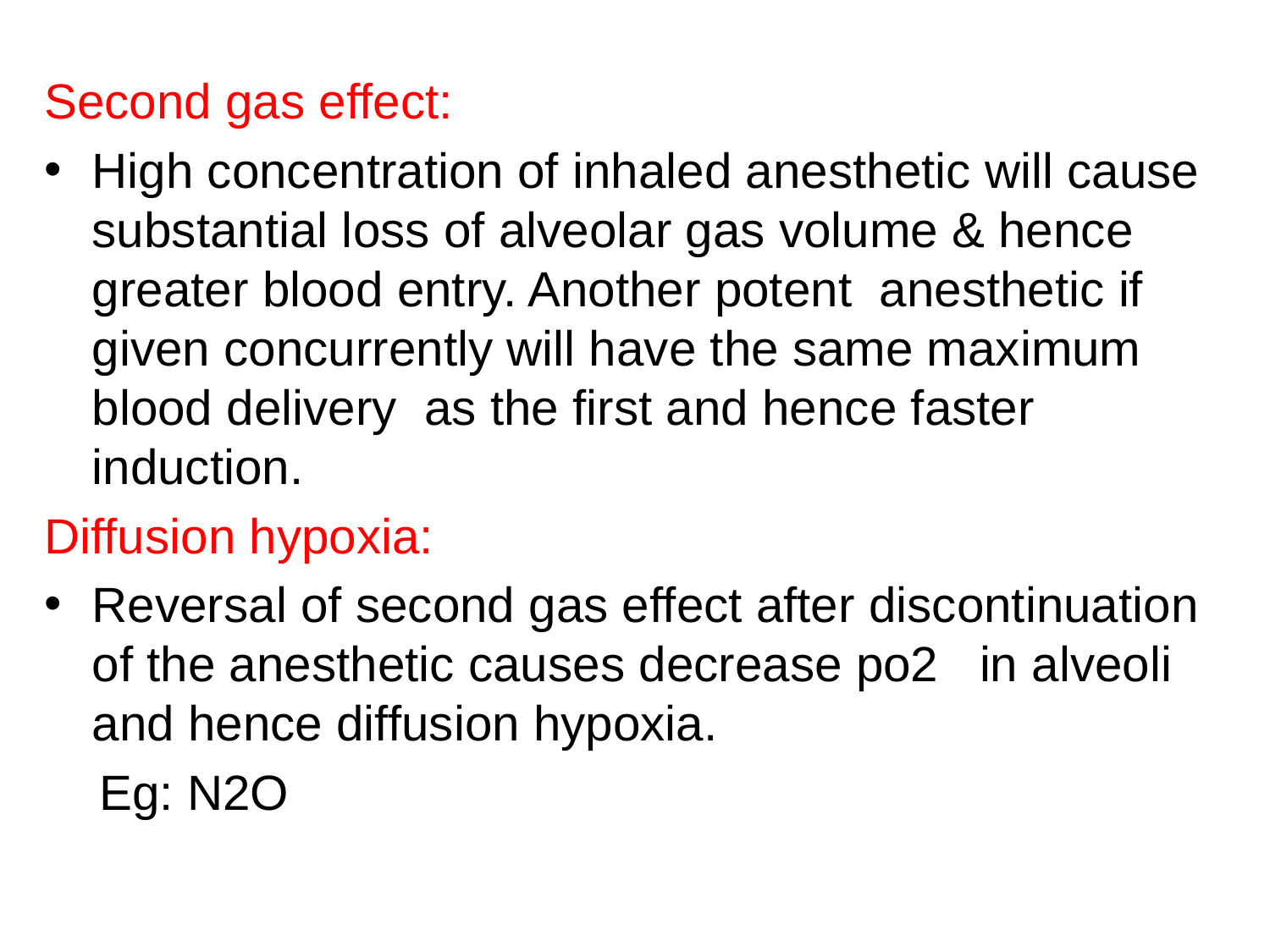

Second gas effect:
High concentration of inhaled anesthetic will cause substantial loss of alveolar gas volume & hence greater blood entry. Another potent  anesthetic if given concurrently will have the same maximum blood delivery  as the first and hence faster induction.
Diffusion hypoxia:
Reversal of second gas effect after discontinuation  of the anesthetic causes decrease po2   in alveoli and hence diffusion hypoxia.
    Eg: N2O